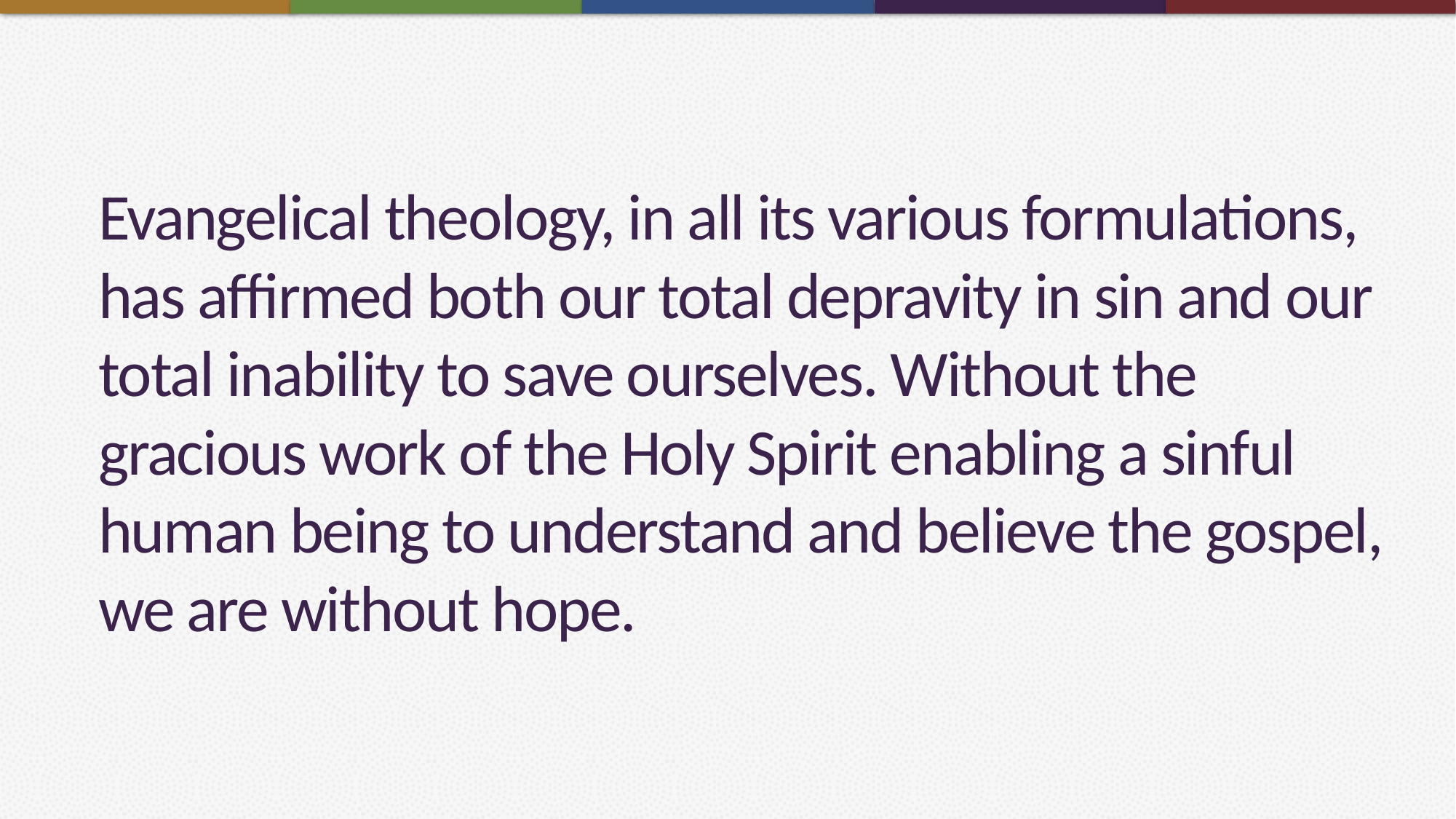

# Evangelical theology, in all its various formulations, has affirmed both our total depravity in sin and our total inability to save ourselves. Without the gracious work of the Holy Spirit enabling a sinful human being to understand and believe the gospel, we are without hope.